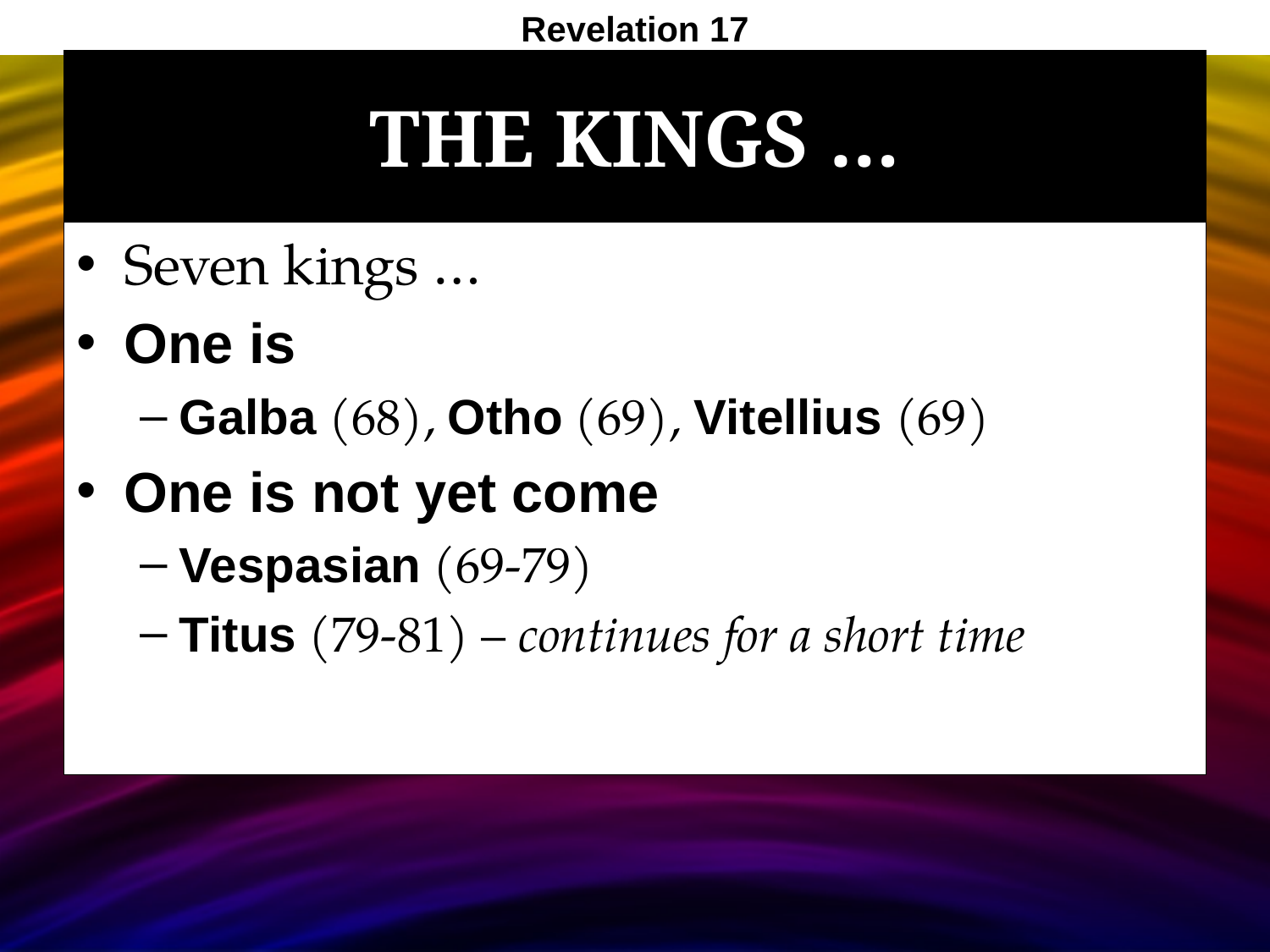

Revelation 17
# The Kings …
Seven kings …
One is
Galba (68), Otho (69), Vitellius (69)
One is not yet come
Vespasian (69-79)
Titus (79-81) – continues for a short time